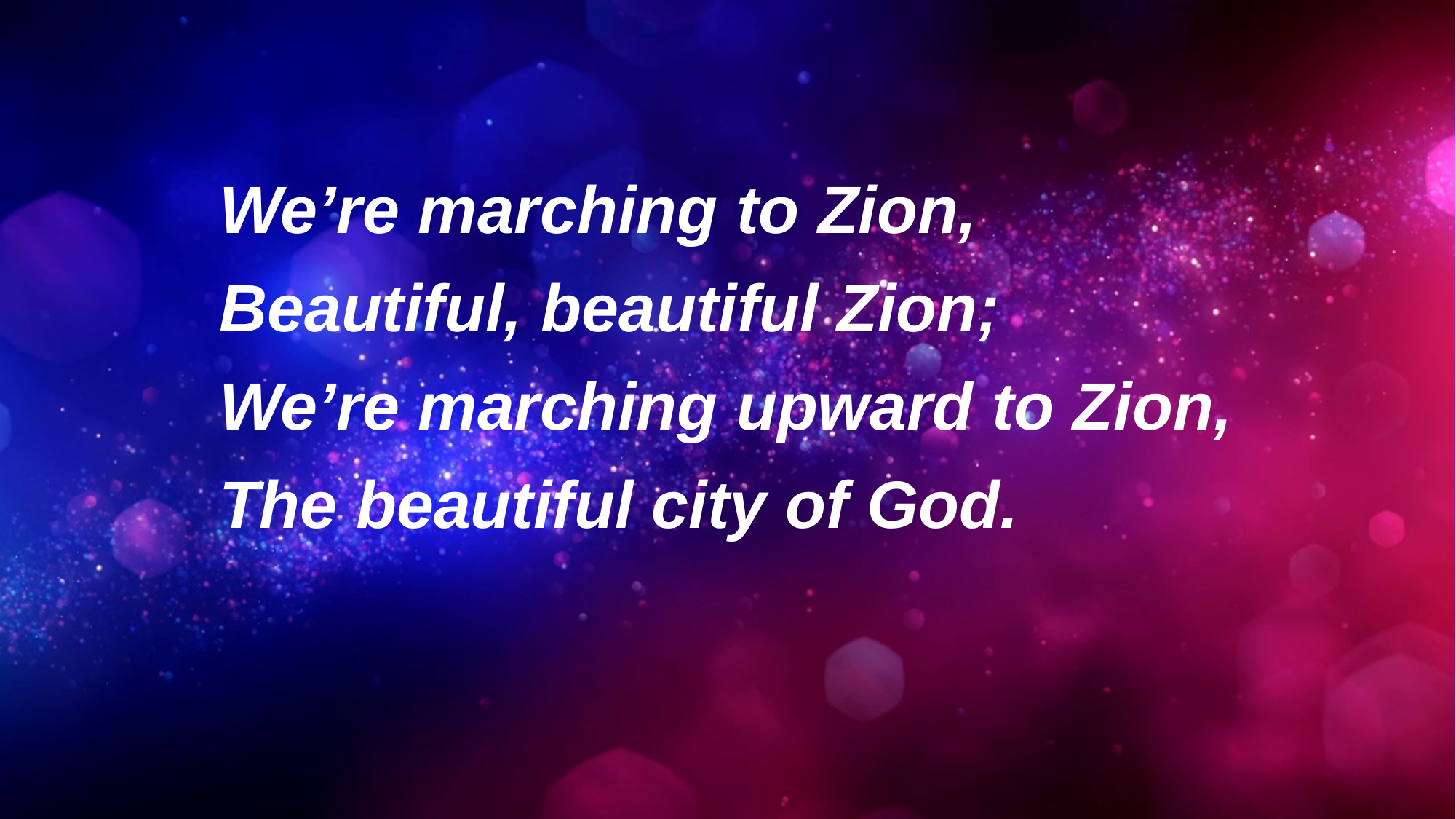

We’re marching to Zion,
Beautiful, beautiful Zion;
We’re marching upward to Zion,
The beautiful city of God.